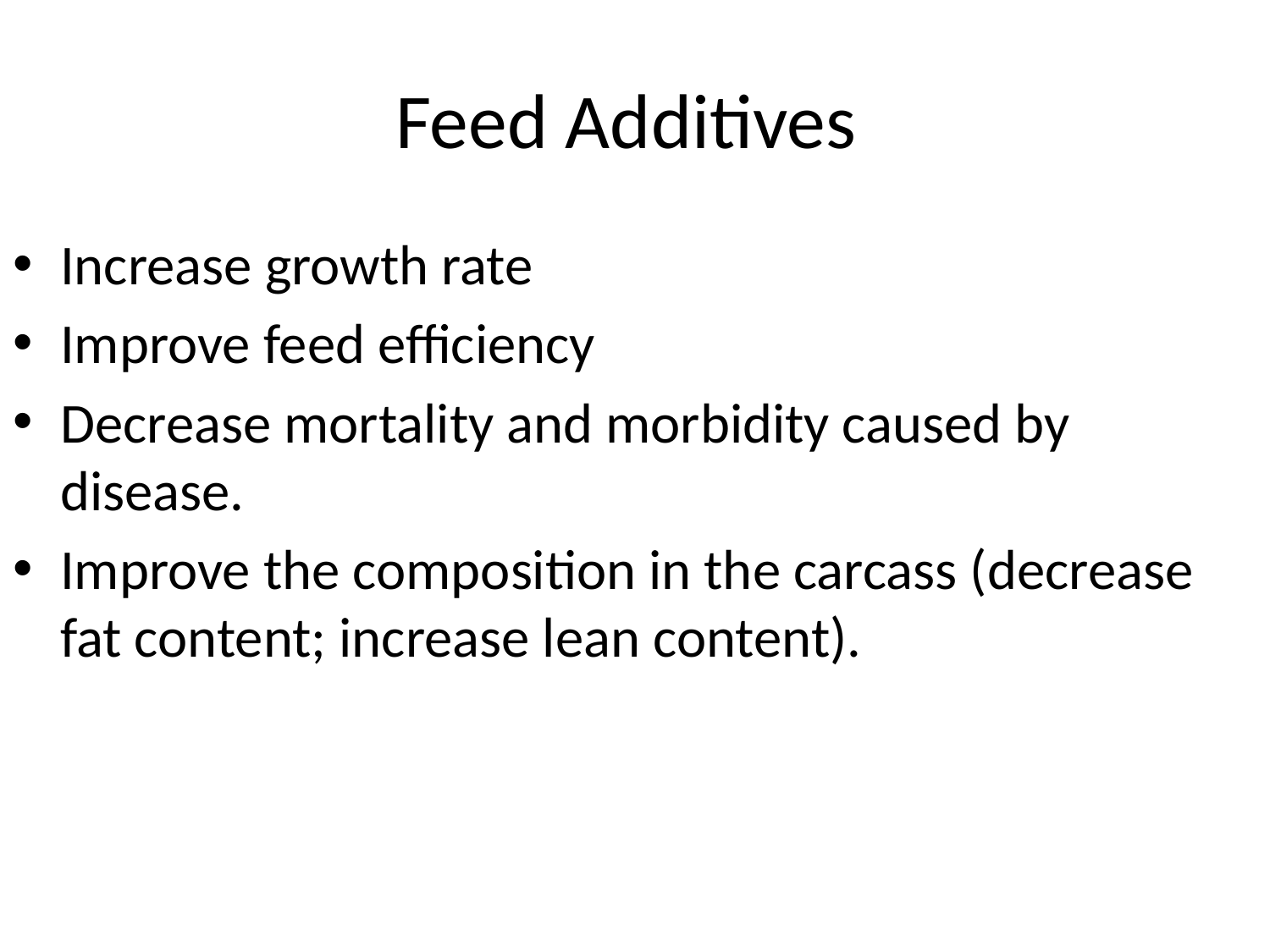

# Feed Additives
Increase growth rate
Improve feed efficiency
Decrease mortality and morbidity caused by disease.
Improve the composition in the carcass (decrease fat content; increase lean content).